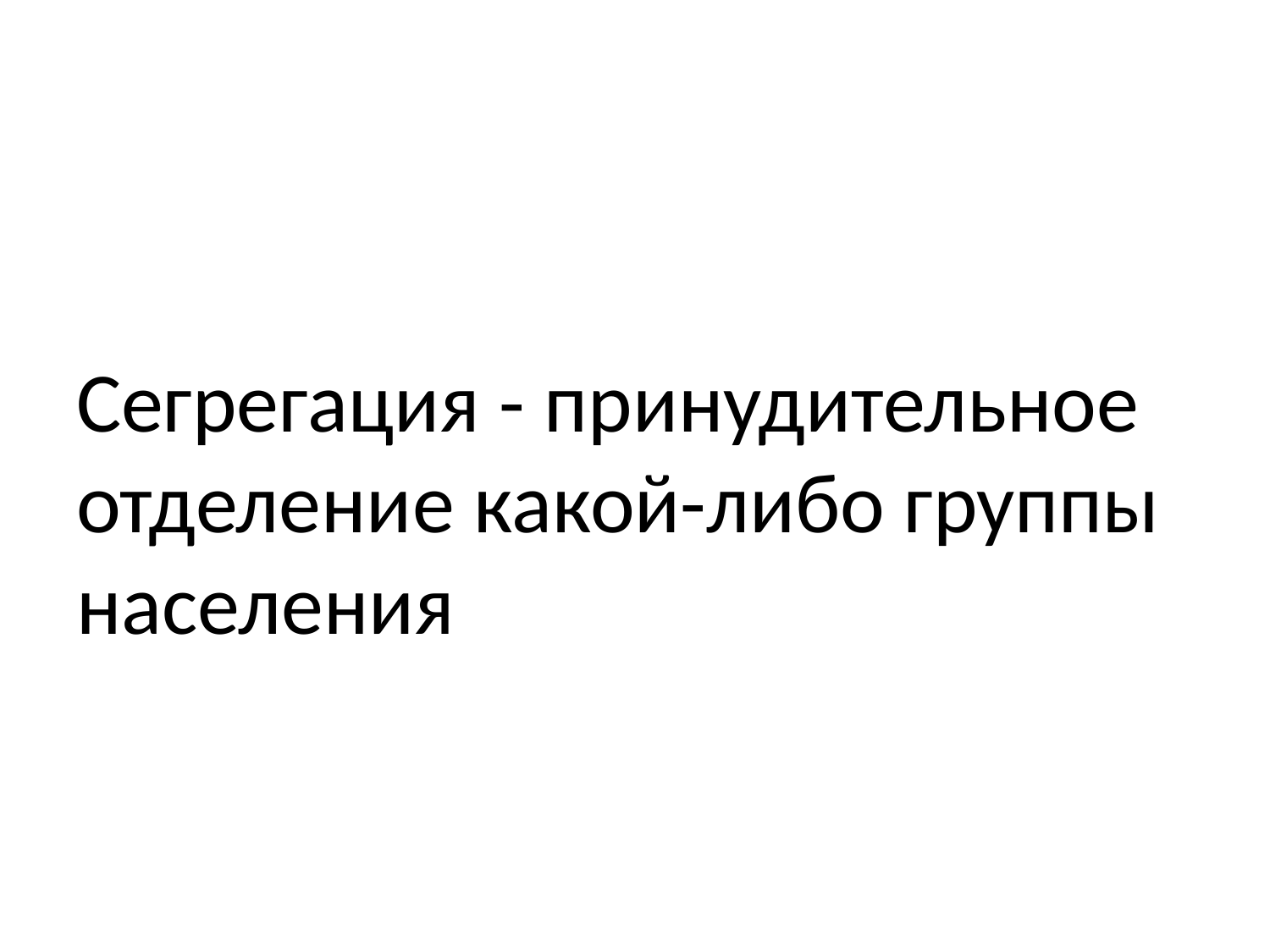

#

Сегрегация - принудительное отделение какой-либо группы населения